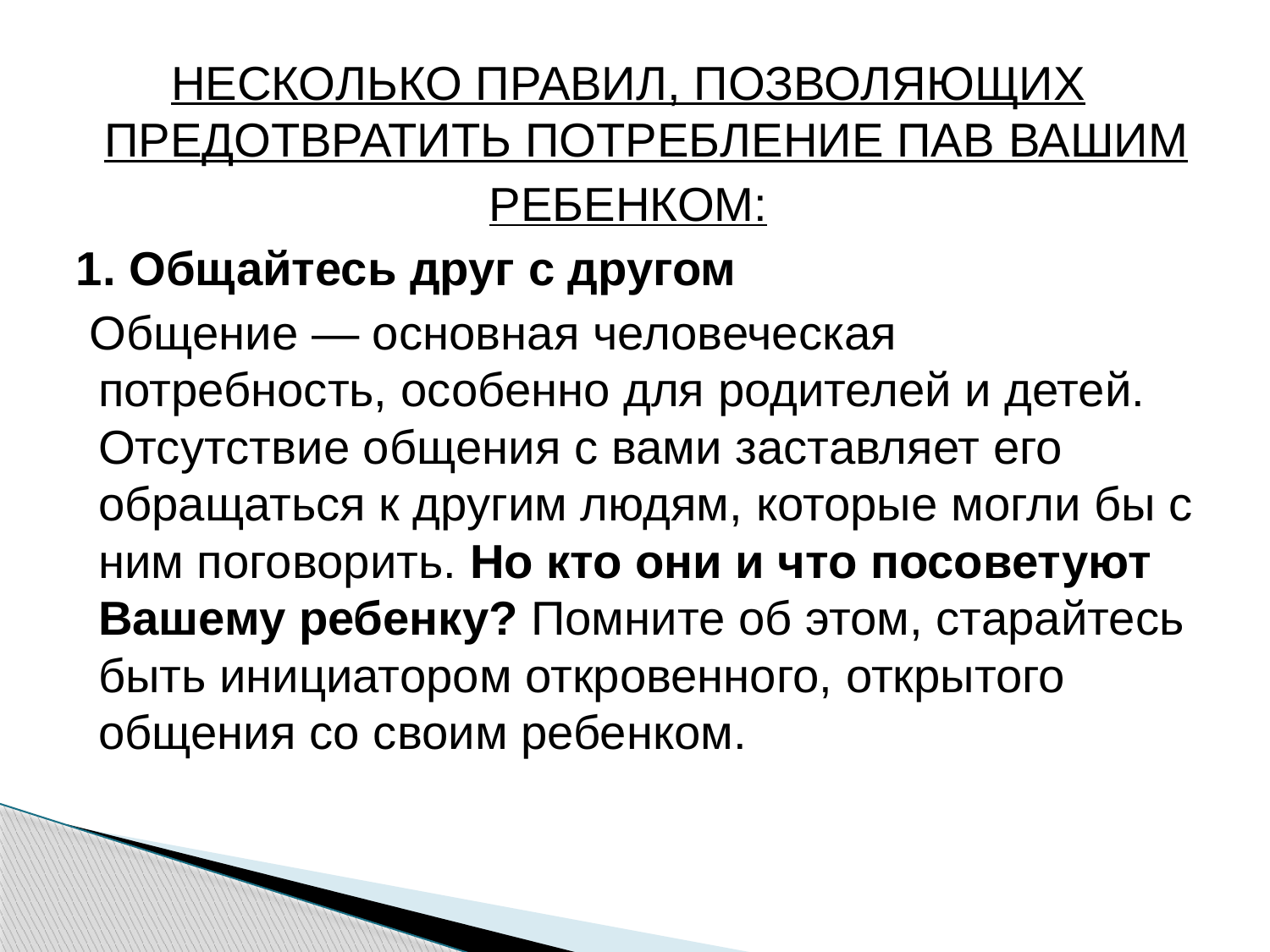

НЕСКОЛЬКО ПРАВИЛ, ПОЗВОЛЯЮЩИХ ПРЕДОТВРАТИТЬ ПОТРЕБЛЕНИЕ ПАВ ВАШИМ
РЕБЕНКОМ:
 1. Общайтесь друг с другом
  Общение — основная человеческая потребность, особенно для родителей и детей. Отсутствие общения с вами заставляет его обращаться к другим людям, которые могли бы с ним поговорить. Но кто они и что посоветуют Вашему ребенку? Помните об этом, старайтесь быть инициатором откровенного, открытого общения со своим ребенком.